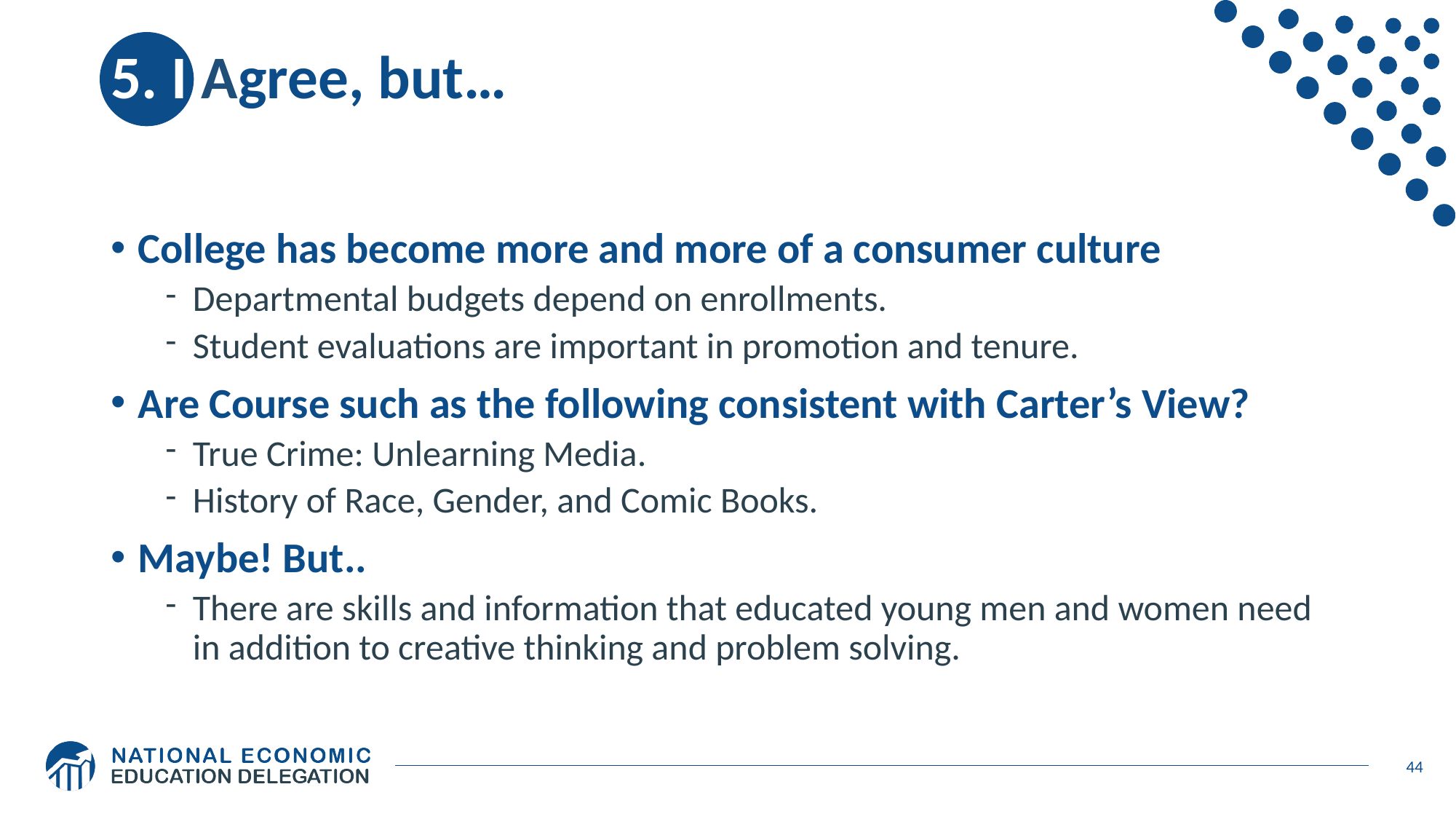

# 5. I Agree, but…
College has become more and more of a consumer culture
Departmental budgets depend on enrollments.
Student evaluations are important in promotion and tenure.
Are Course such as the following consistent with Carter’s View?
True Crime: Unlearning Media.
History of Race, Gender, and Comic Books.
Maybe! But..
There are skills and information that educated young men and women need in addition to creative thinking and problem solving.
44